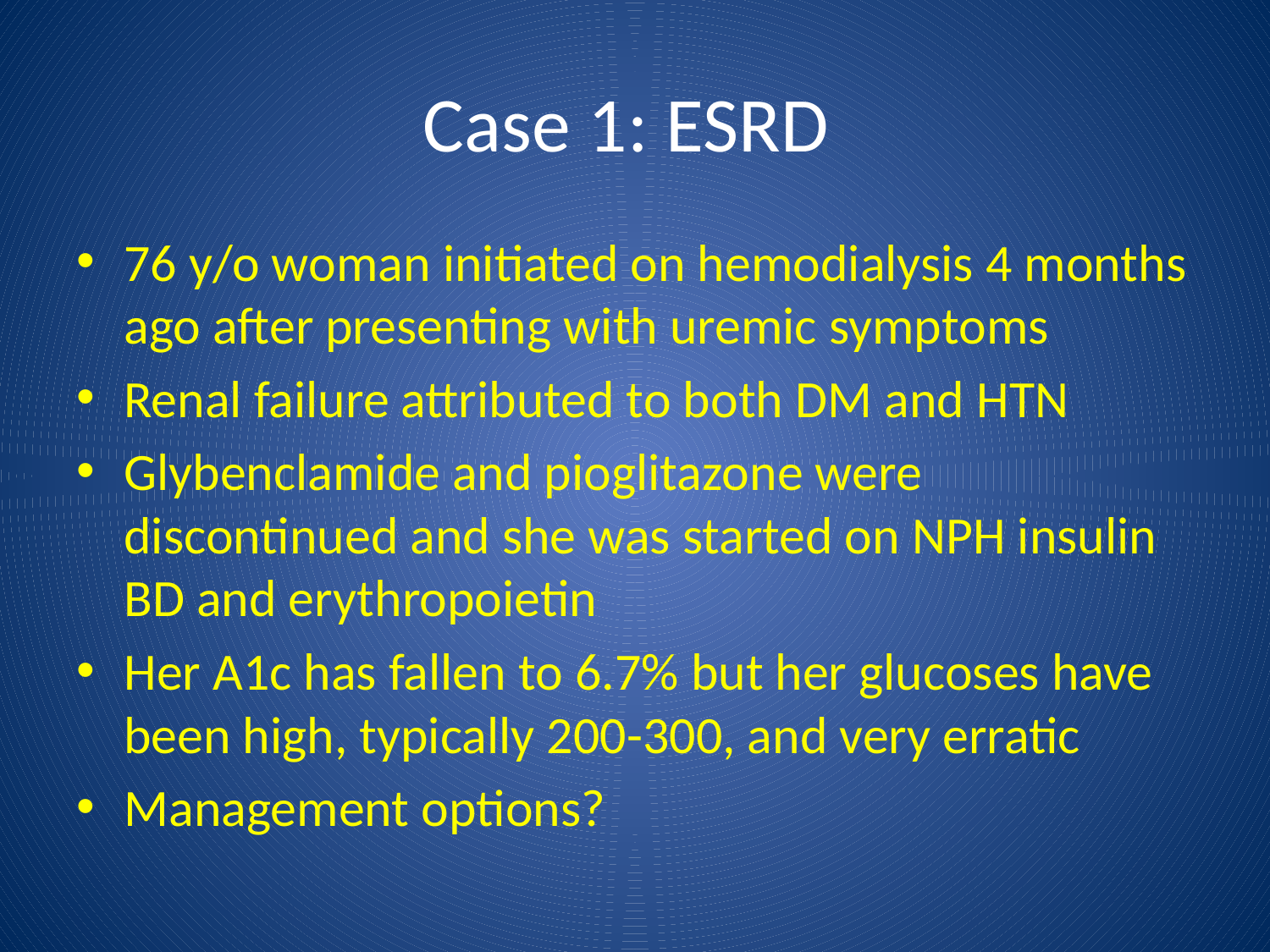

# Case 1: ESRD
76 y/o woman initiated on hemodialysis 4 months ago after presenting with uremic symptoms
Renal failure attributed to both DM and HTN
Glybenclamide and pioglitazone were discontinued and she was started on NPH insulin BD and erythropoietin
Her A1c has fallen to 6.7% but her glucoses have been high, typically 200-300, and very erratic
Management options?